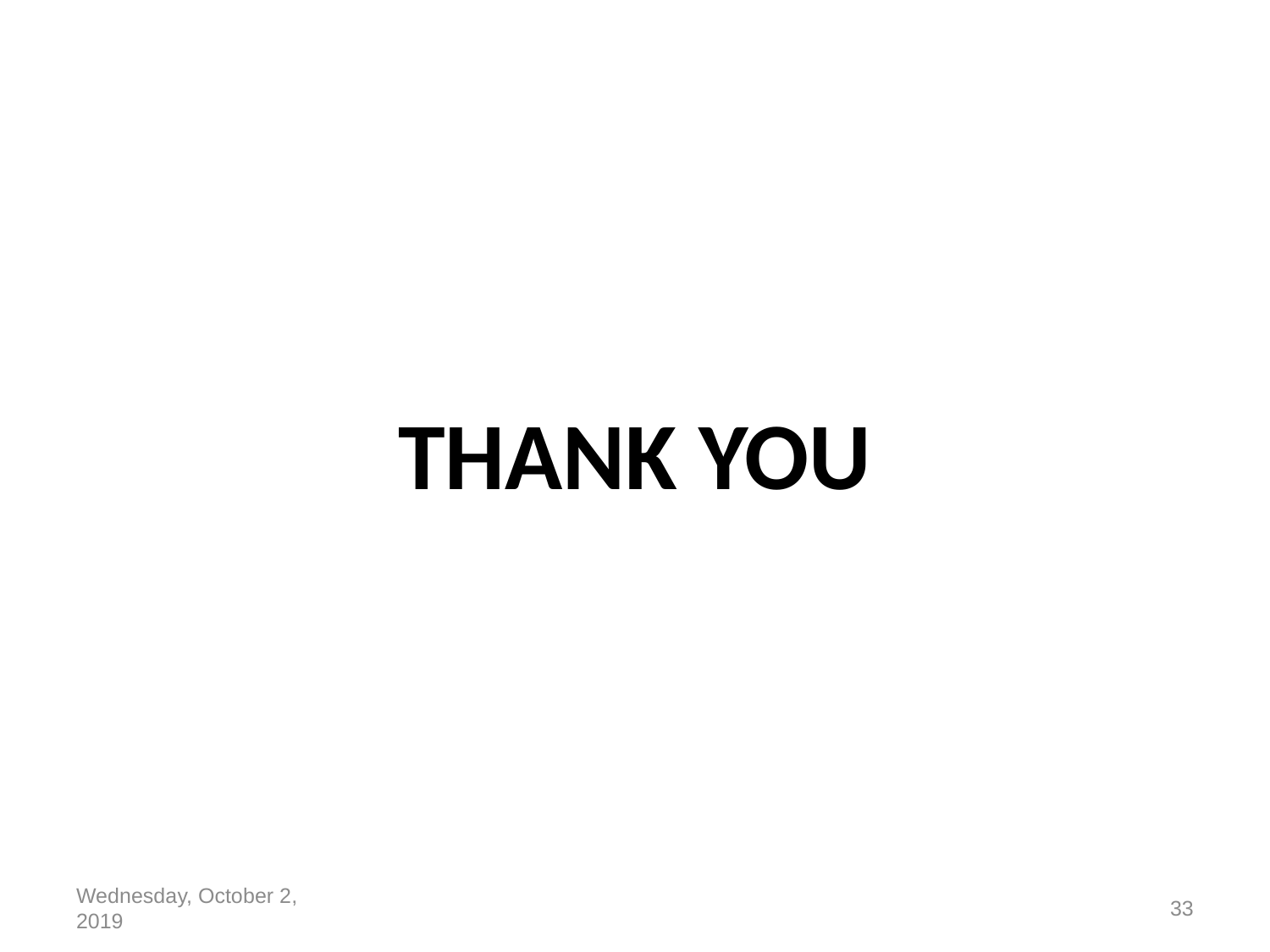

#

THANK YOU
Wednesday, October 2, 2019
33